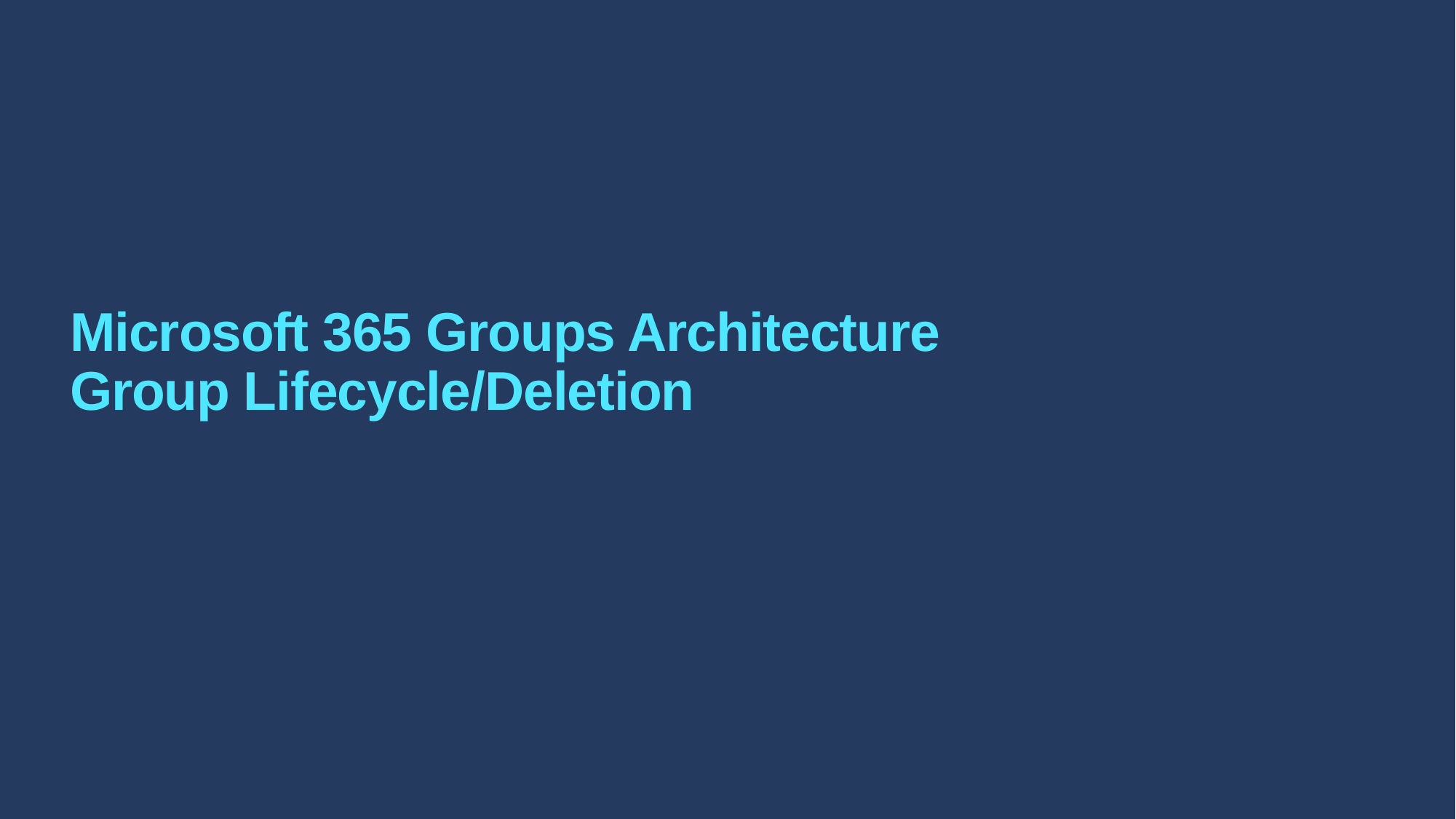

# Microsoft 365 Groups Architecture Group Lifecycle/Deletion